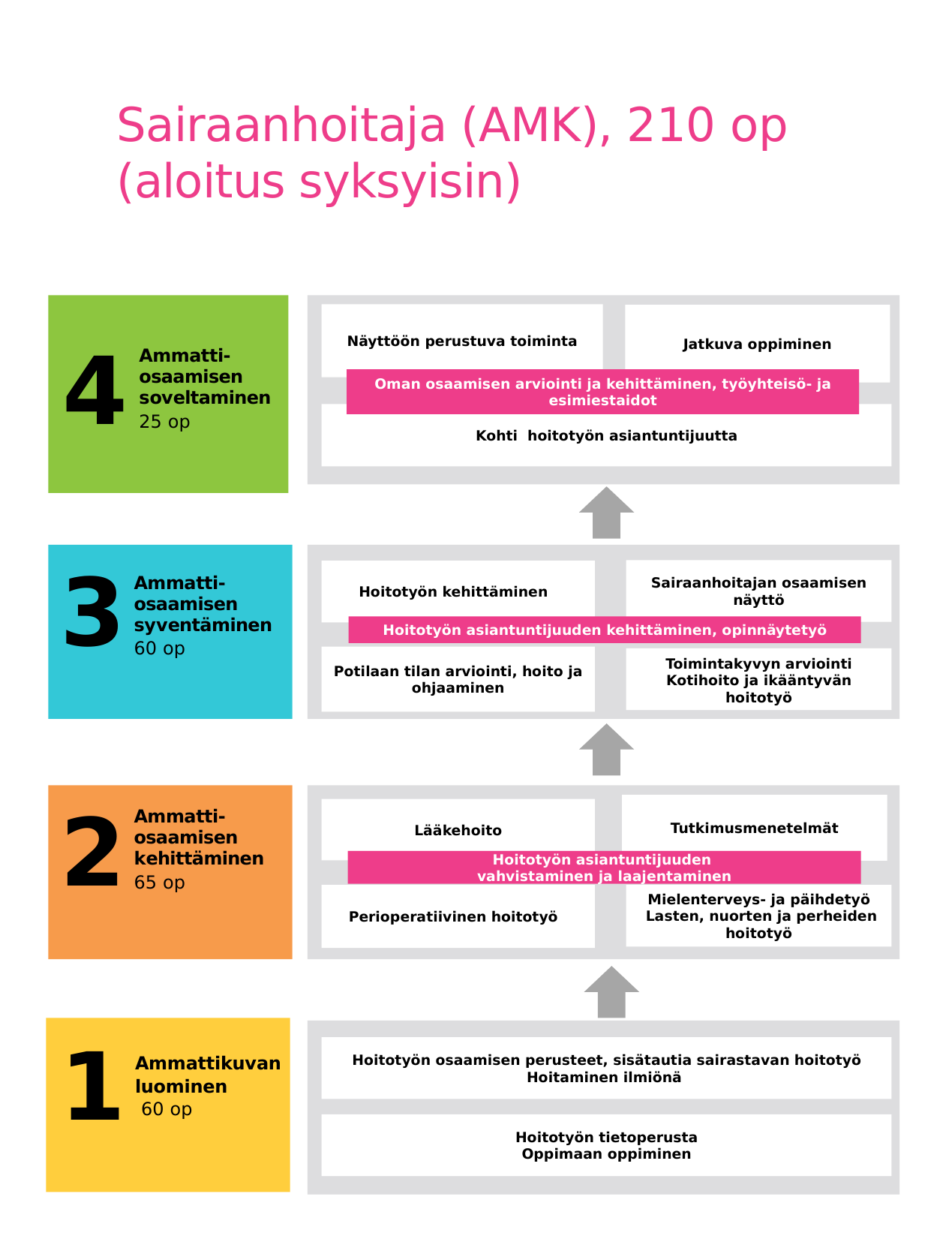

# Sairaanhoitaja (AMK), 210 op (aloitus syksyisin)

Näyttöön perustuva toiminta
Jatkuva oppiminen
4
Ammatti-osaamisen soveltaminen
25 op
Oman osaamisen arviointi ja kehittäminen, työyhteisö- ja esimiestaidot
Kohti  hoitotyön asiantuntijuutta

3
Sairaanhoitajan osaamisen näyttö
Hoitotyön kehittäminen
Ammatti-osaamisen syventäminen
60 op
Hoitotyön asiantuntijuuden kehittäminen, opinnäytetyö
Potilaan tilan arviointi, hoito ja ohjaaminen

Toimintakyvyn arviointi
Kotihoito ja ikääntyvän hoitotyö

2
Tutkimusmenetelmät
Lääkehoito
Ammatti-osaamisen kehittäminen
65 op
Hoitotyön asiantuntijuuden
vahvistaminen ja laajentaminen
Perioperatiivinen hoitotyö

Mielenterveys- ja päihdetyö
 Lasten, nuorten ja perheiden hoitotyö

1
Hoitotyön osaamisen perusteet, sisätautia sairastavan hoitotyö
Hoitaminen ilmiönä
Ammattikuvan luominen
 60 op
Hoitotyön tietoperusta
Oppimaan oppiminen